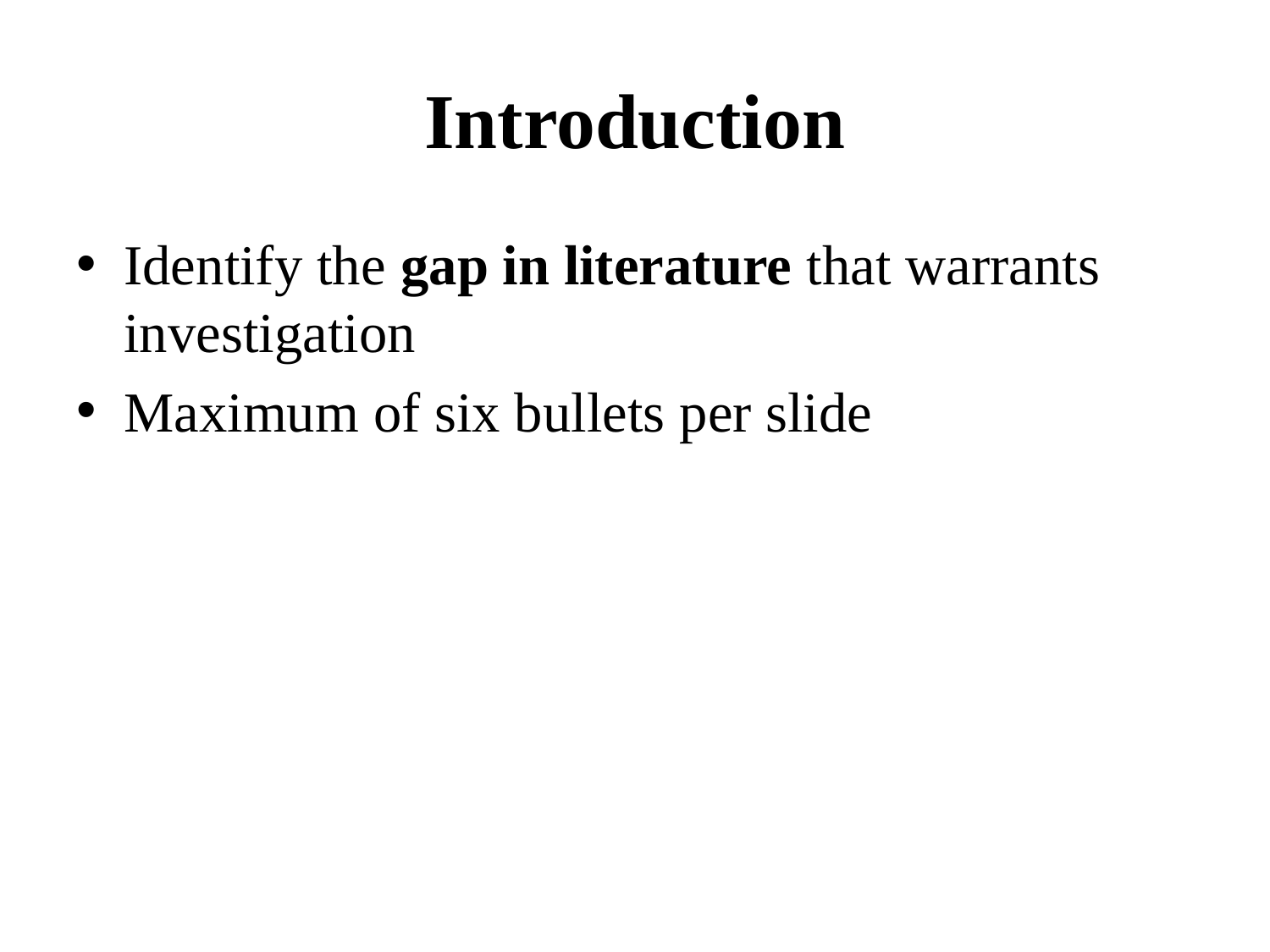

# Introduction
Identify the gap in literature that warrants investigation
Maximum of six bullets per slide